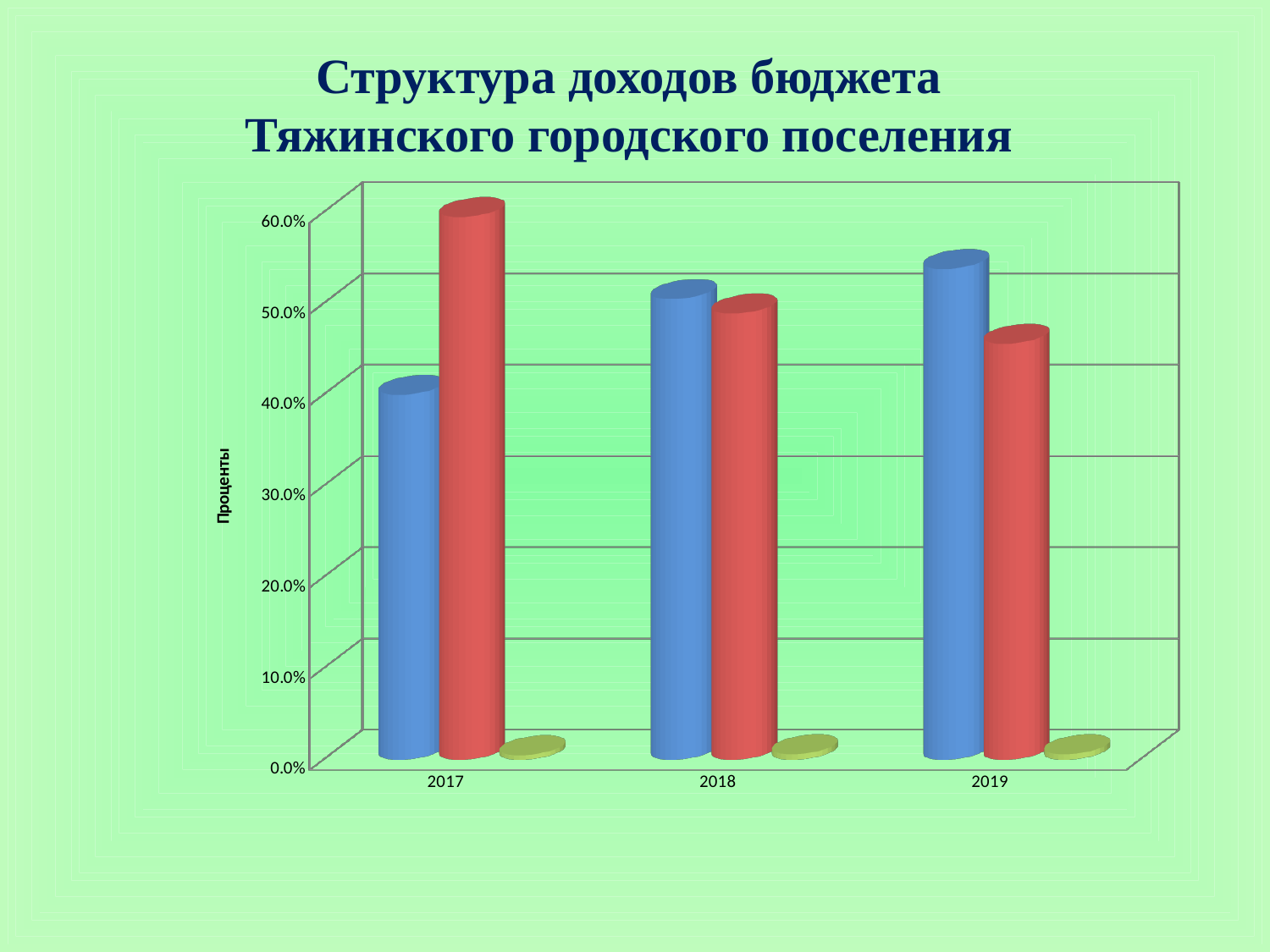

# Структура доходов бюджета Тяжинского городского поселения

[unsupported chart]